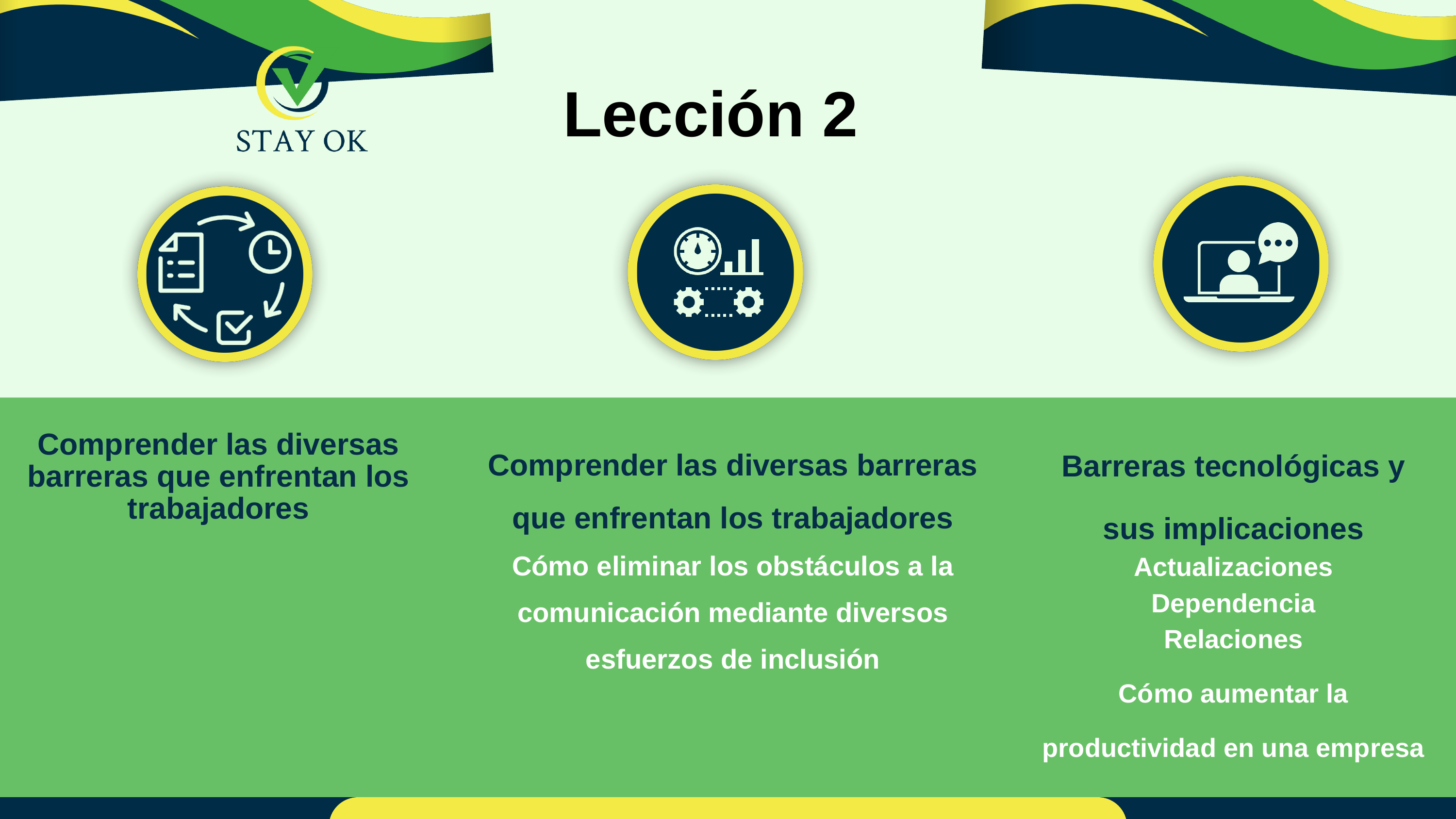

Lección 2

Barreras tecnológicas y sus implicaciones
Actualizaciones
Dependencia
Relaciones
Cómo aumentar la
productividad en una empresa
Comprender las diversas barreras que enfrentan los trabajadores
Cómo eliminar los obstáculos a la comunicación mediante diversos esfuerzos de inclusión
Comprender las diversas barreras que enfrentan los trabajadores